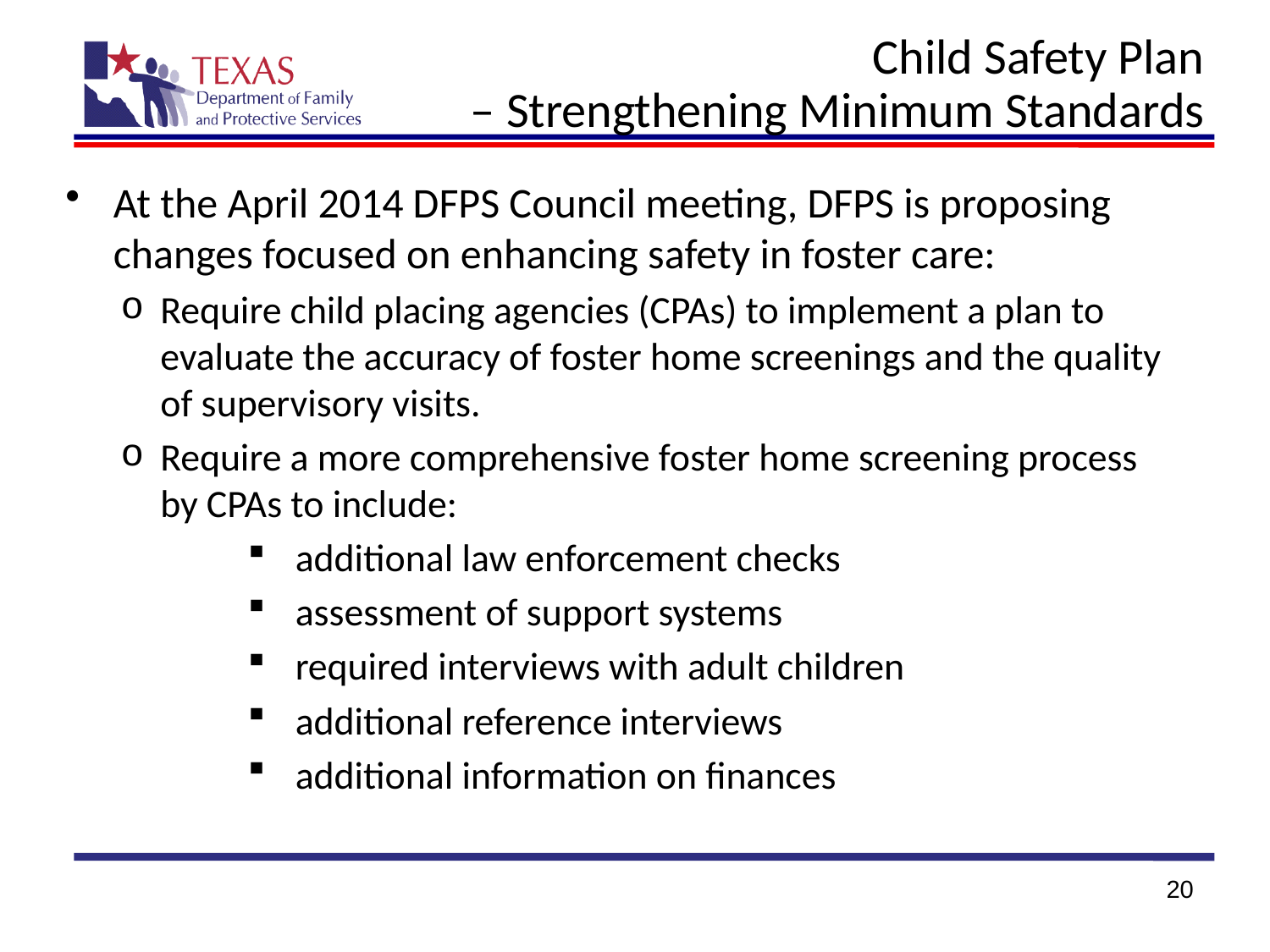

# Child Safety Plan – Strengthening Minimum Standards
At the April 2014 DFPS Council meeting, DFPS is proposing changes focused on enhancing safety in foster care:
Require child placing agencies (CPAs) to implement a plan to evaluate the accuracy of foster home screenings and the quality of supervisory visits.
Require a more comprehensive foster home screening process by CPAs to include:
additional law enforcement checks
assessment of support systems
required interviews with adult children
additional reference interviews
additional information on finances

20